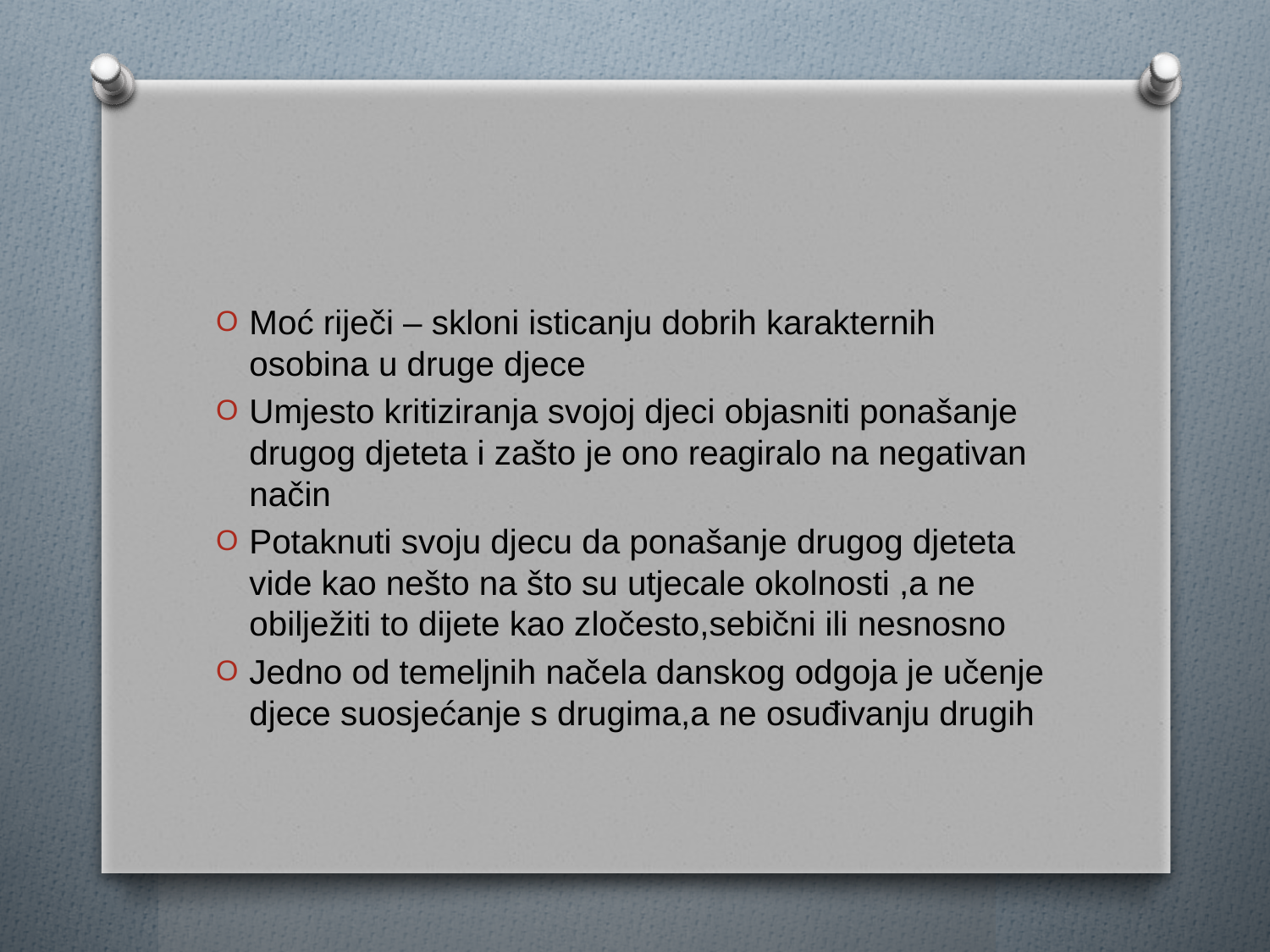

#
Moć riječi – skloni isticanju dobrih karakternih osobina u druge djece
Umjesto kritiziranja svojoj djeci objasniti ponašanje drugog djeteta i zašto je ono reagiralo na negativan način
Potaknuti svoju djecu da ponašanje drugog djeteta vide kao nešto na što su utjecale okolnosti ,a ne obilježiti to dijete kao zločesto,sebični ili nesnosno
Jedno od temeljnih načela danskog odgoja je učenje djece suosjećanje s drugima,a ne osuđivanju drugih